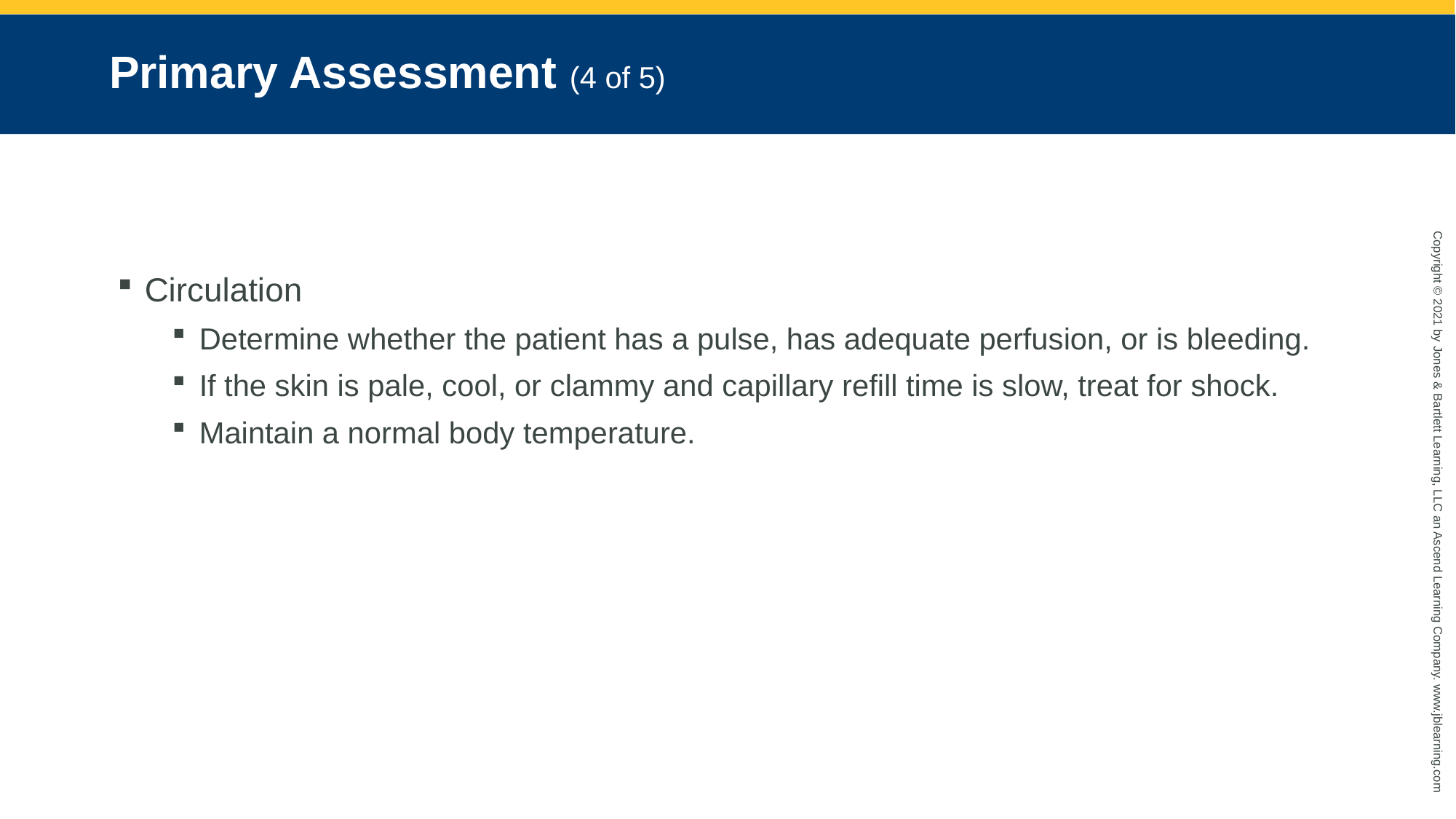

# Primary Assessment (4 of 5)
Circulation
Determine whether the patient has a pulse, has adequate perfusion, or is bleeding.
If the skin is pale, cool, or clammy and capillary refill time is slow, treat for shock.
Maintain a normal body temperature.